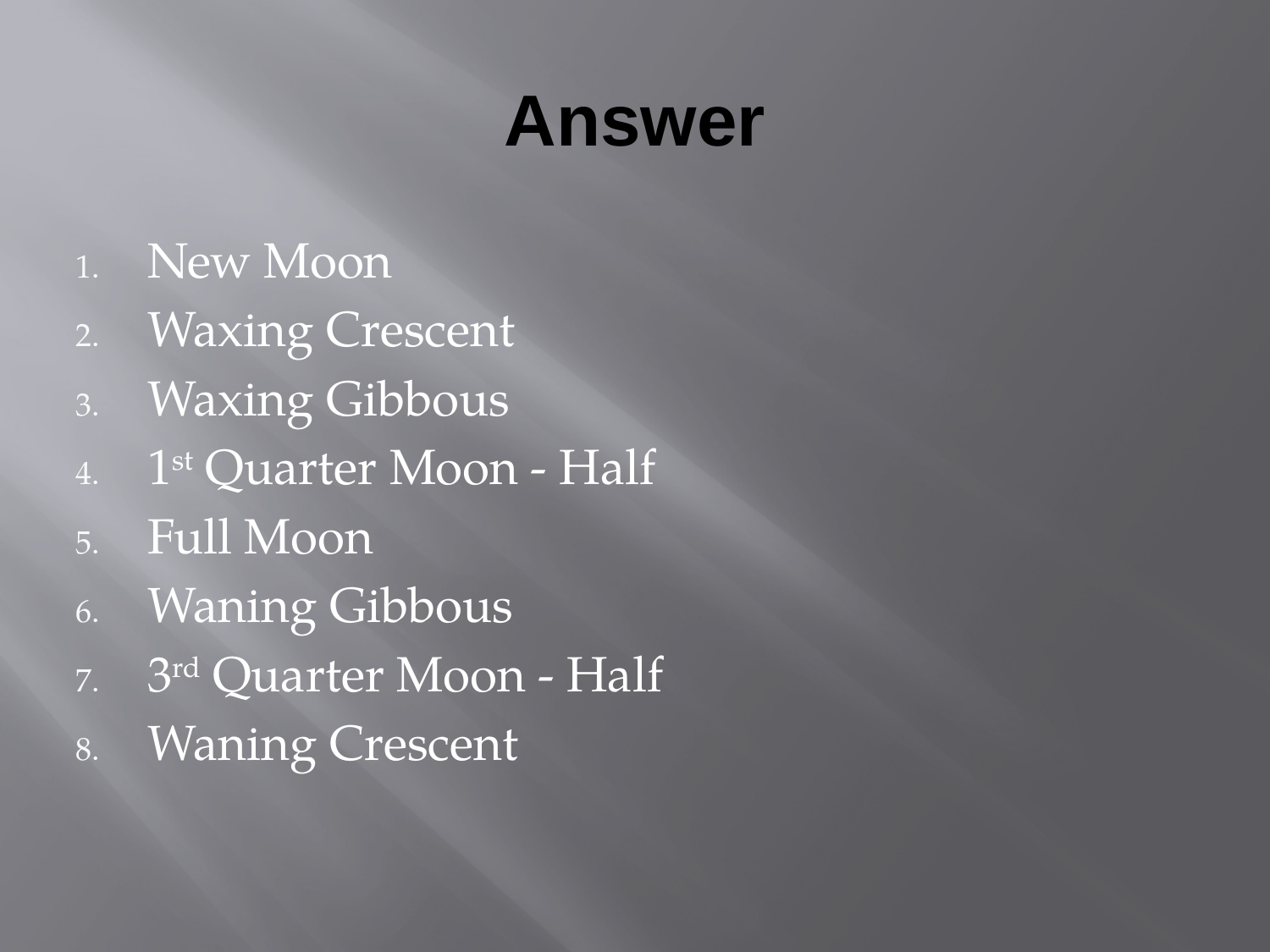

# Answer
New Moon
Waxing Crescent
Waxing Gibbous
1st Quarter Moon - Half
Full Moon
Waning Gibbous
3rd Quarter Moon - Half
Waning Crescent